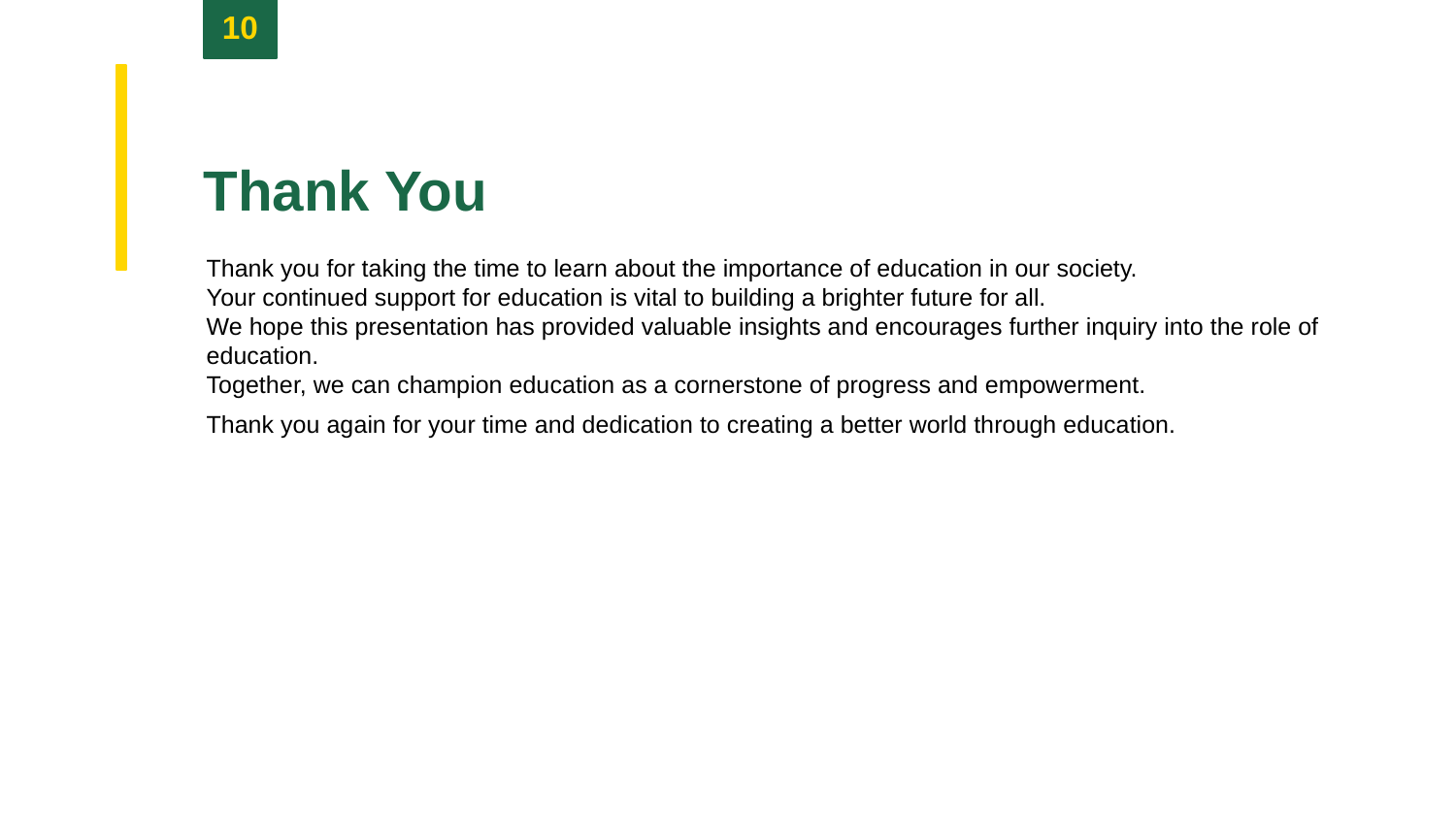

10

Thank You
Thank you for taking the time to learn about the importance of education in our society.
Your continued support for education is vital to building a brighter future for all.
We hope this presentation has provided valuable insights and encourages further inquiry into the role of education.
Together, we can champion education as a cornerstone of progress and empowerment.
Thank you again for your time and dedication to creating a better world through education.